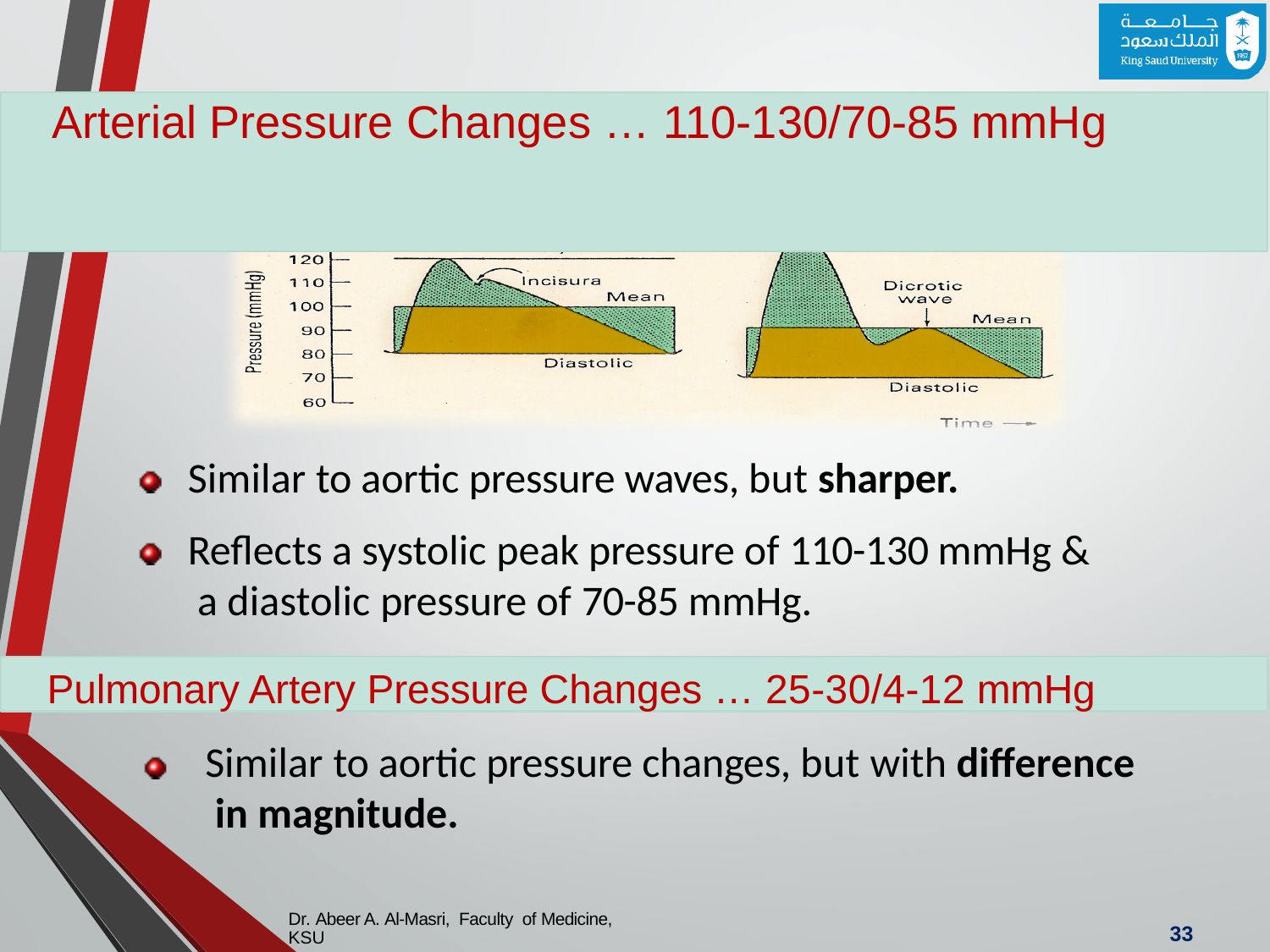

# Arterial Pressure Changes … 110-130/70-85 mmHg

Similar to aortic pressure waves, but sharper.
Reflects a systolic peak pressure of 110-130 mmHg &  a diastolic pressure of 70-85 mmHg.

Pulmonary Artery Pressure Changes … 25-30/4-12 mmHg

Similar to aortic pressure changes, but with difference  in magnitude.

Dr. Abeer A. Al-Masri,  Faculty  of Medicine,   KSU
33